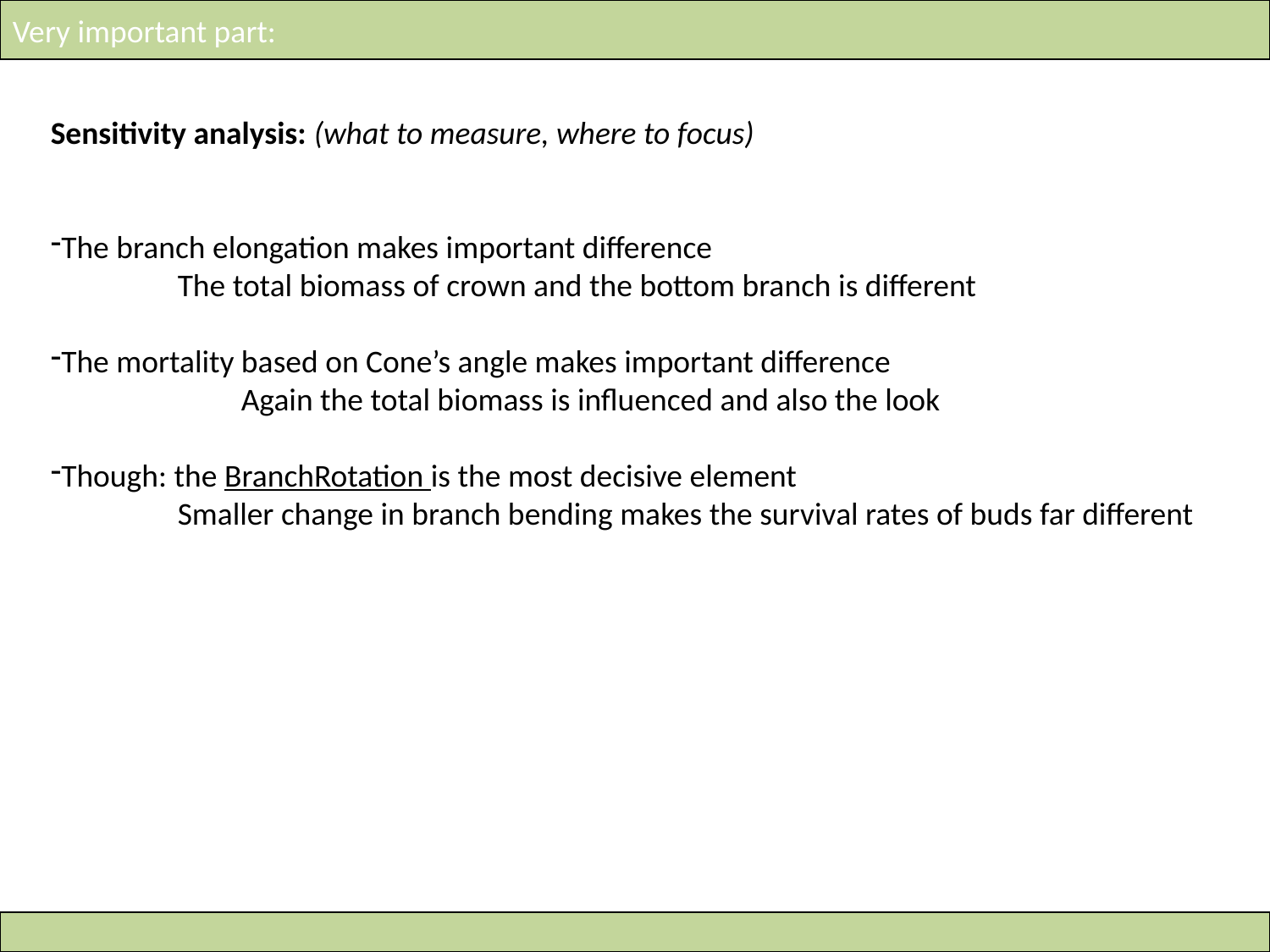

Very important part:
Sensitivity analysis: (what to measure, where to focus)

The branch elongation makes important difference
	The total biomass of crown and the bottom branch is different

The mortality based on Cone’s angle makes important difference
	Again the total biomass is influenced and also the look

Though: the BranchRotation is the most decisive element
	Smaller change in branch bending makes the survival rates of buds far different